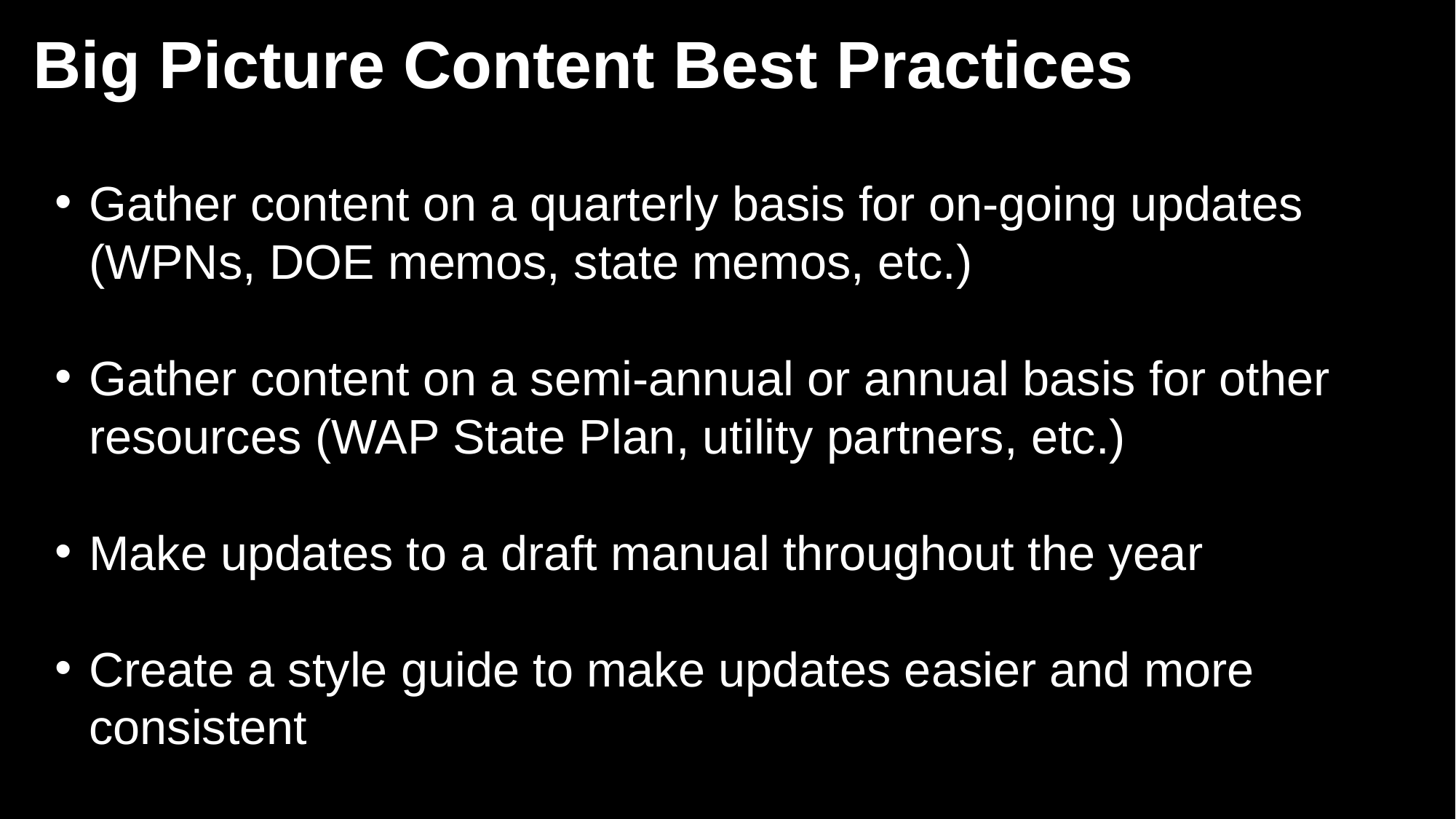

# Big Picture Content Best Practices
Gather content on a quarterly basis for on-going updates (WPNs, DOE memos, state memos, etc.)
Gather content on a semi-annual or annual basis for other resources (WAP State Plan, utility partners, etc.)
Make updates to a draft manual throughout the year
Create a style guide to make updates easier and more consistent